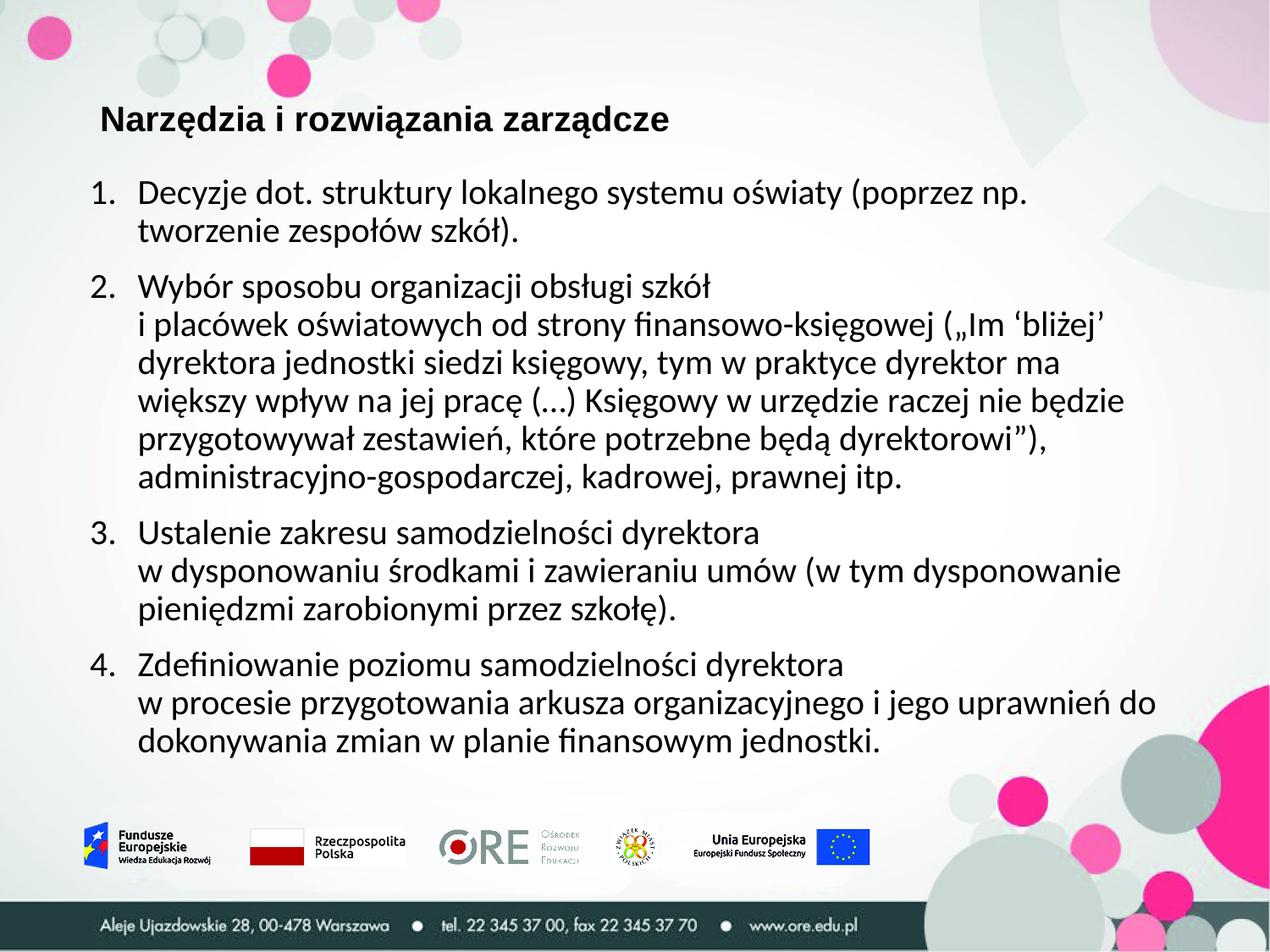

# Narzędzia i rozwiązania zarządcze
Decyzje dot. struktury lokalnego systemu oświaty (poprzez np. tworzenie zespołów szkół).
Wybór sposobu organizacji obsługi szkół
i placówek oświatowych od strony finansowo-księgowej („Im ‘bliżej’ dyrektora jednostki siedzi księgowy, tym w praktyce dyrektor ma większy wpływ na jej pracę (…) Księgowy w urzędzie raczej nie będzie przygotowywał zestawień, które potrzebne będą dyrektorowi”), administracyjno-gospodarczej, kadrowej, prawnej itp.
Ustalenie zakresu samodzielności dyrektora
w dysponowaniu środkami i zawieraniu umów (w tym dysponowanie pieniędzmi zarobionymi przez szkołę).
Zdefiniowanie poziomu samodzielności dyrektora
w procesie przygotowania arkusza organizacyjnego i jego uprawnień do dokonywania zmian w planie finansowym jednostki.